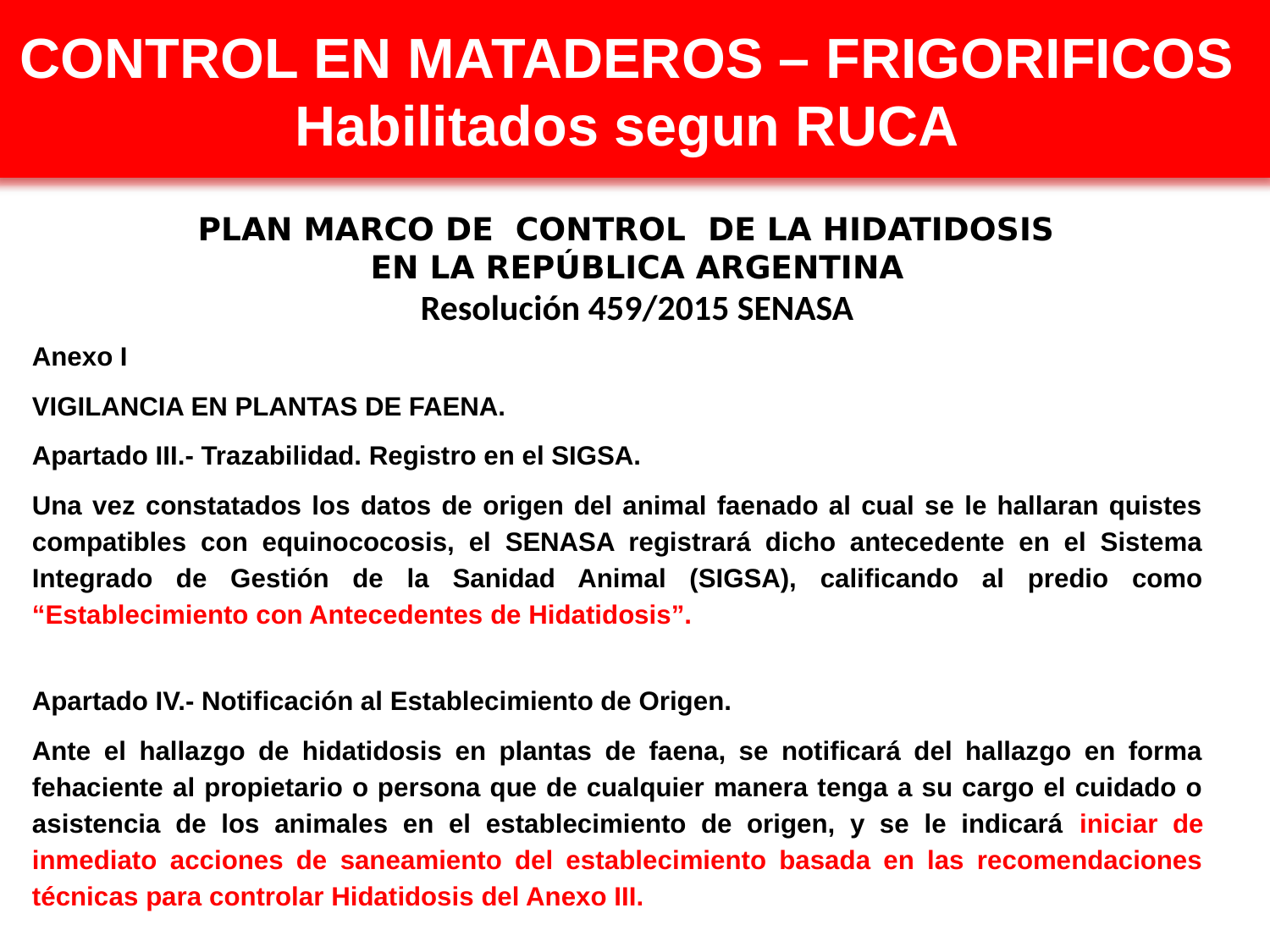

CONTROL EN MATADEROS – FRIGORIFICOS
Habilitados segun RUCA
PLAN MARCO DE  CONTROL  DE LA HIDATIDOSIS
EN LA REPÚBLICA ARGENTINA
Resolución 459/2015 SENASA
Anexo I
VIGILANCIA EN PLANTAS DE FAENA.
Apartado III.- Trazabilidad. Registro en el SIGSA.
Una vez constatados los datos de origen del animal faenado al cual se le hallaran quistes compatibles con equinococosis, el SENASA registrará dicho antecedente en el Sistema Integrado de Gestión de la Sanidad Animal (SIGSA), calificando al predio como “Establecimiento con Antecedentes de Hidatidosis”.
Apartado IV.- Notificación al Establecimiento de Origen.
Ante el hallazgo de hidatidosis en plantas de faena, se notificará del hallazgo en forma fehaciente al propietario o persona que de cualquier manera tenga a su cargo el cuidado o asistencia de los animales en el establecimiento de origen, y se le indicará iniciar de inmediato acciones de saneamiento del establecimiento basada en las recomendaciones técnicas para controlar Hidatidosis del Anexo III.

39